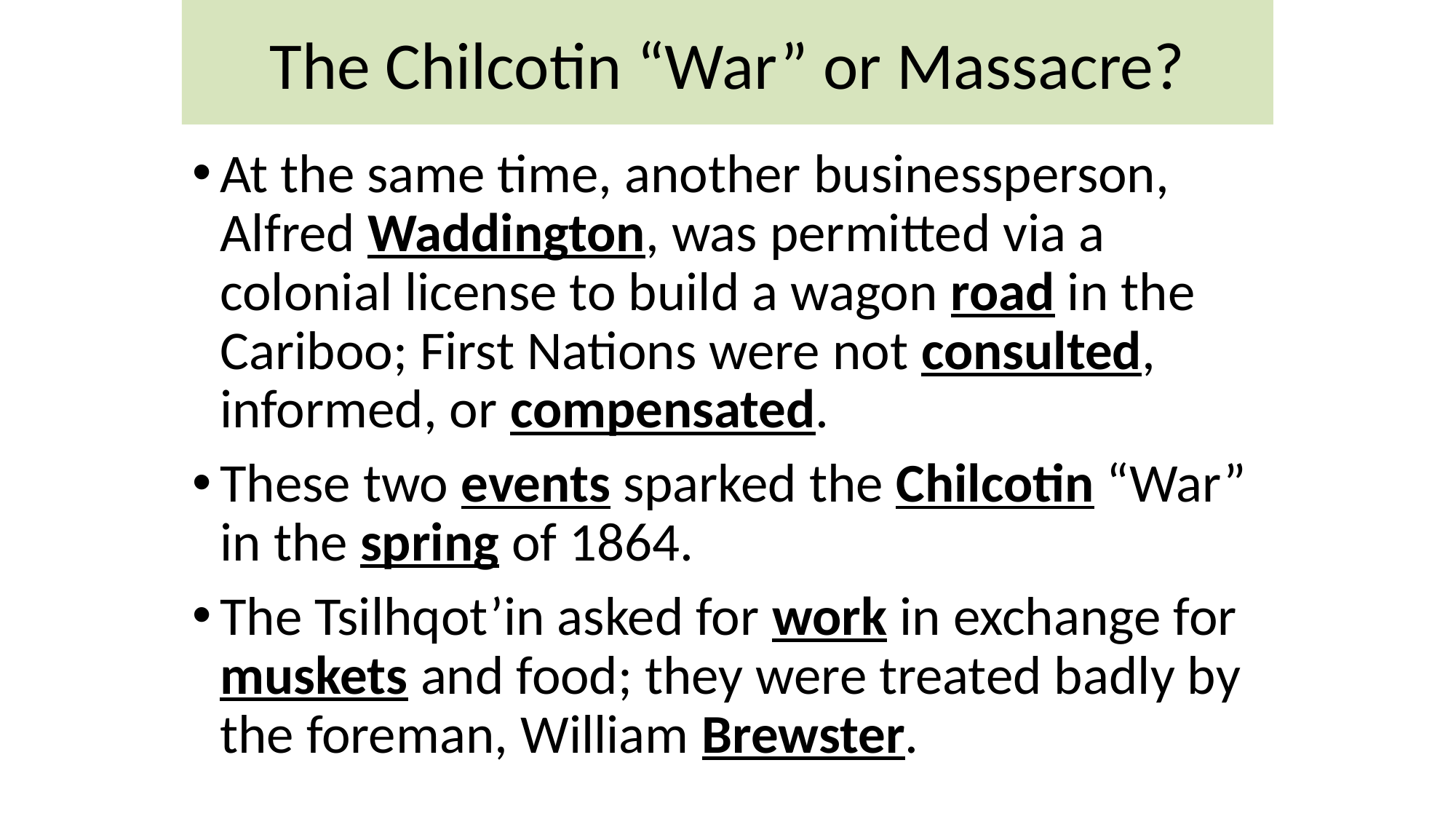

#
The Chilcotin “War” or Massacre?
At the same time, another businessperson, Alfred Waddington, was permitted via a colonial license to build a wagon road in the Cariboo; First Nations were not consulted, informed, or compensated.
These two events sparked the Chilcotin “War” in the spring of 1864.
The Tsilhqot’in asked for work in exchange for muskets and food; they were treated badly by the foreman, William Brewster.